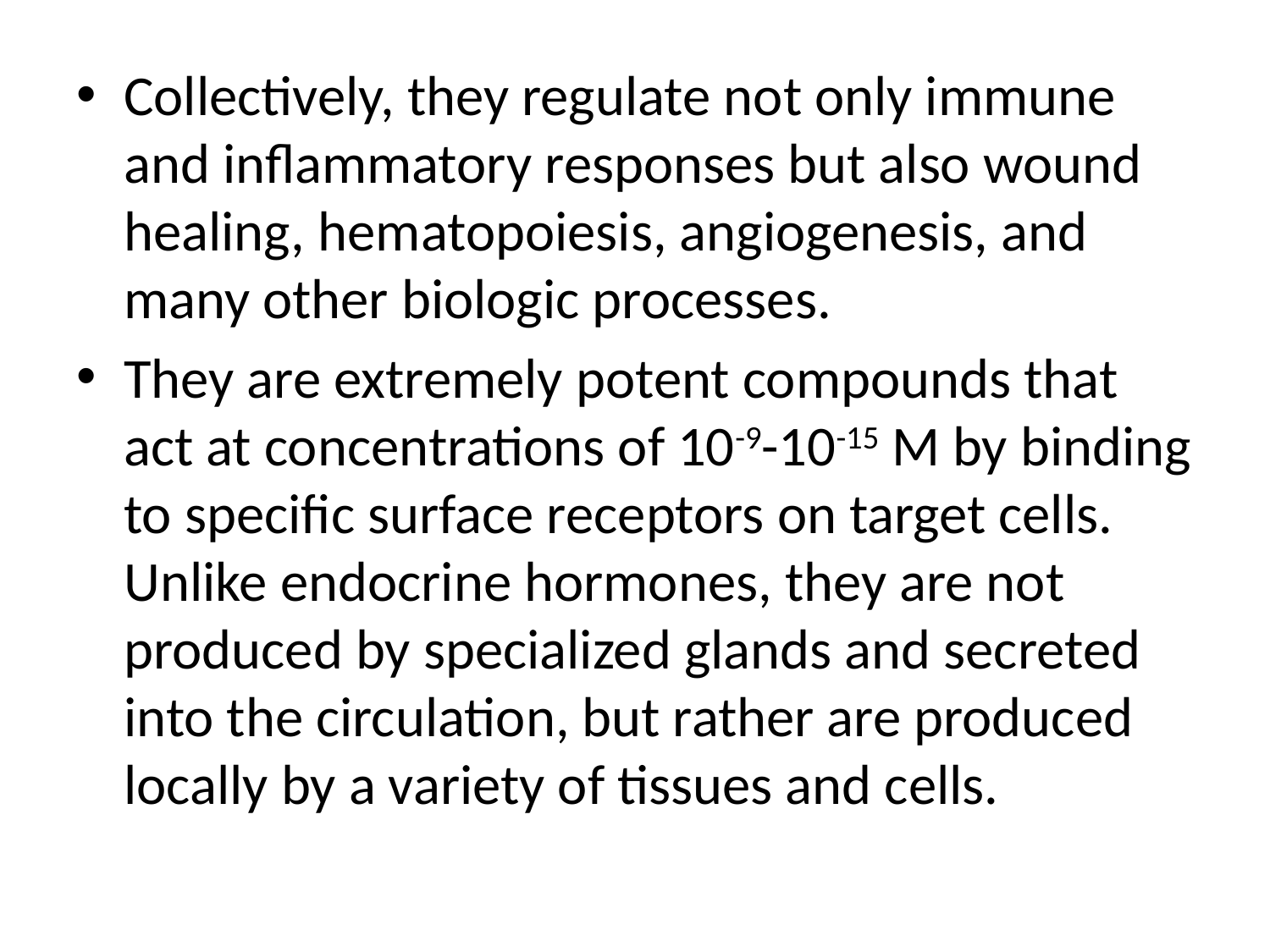

Collectively, they regulate not only immune and inflammatory responses but also wound healing, hematopoiesis, angiogenesis, and many other biologic processes.
They are extremely potent compounds that act at concentrations of 10-9-10-15 M by binding to specific surface receptors on target cells. Unlike endocrine hormones, they are not produced by specialized glands and secreted into the circulation, but rather are produced locally by a variety of tissues and cells.